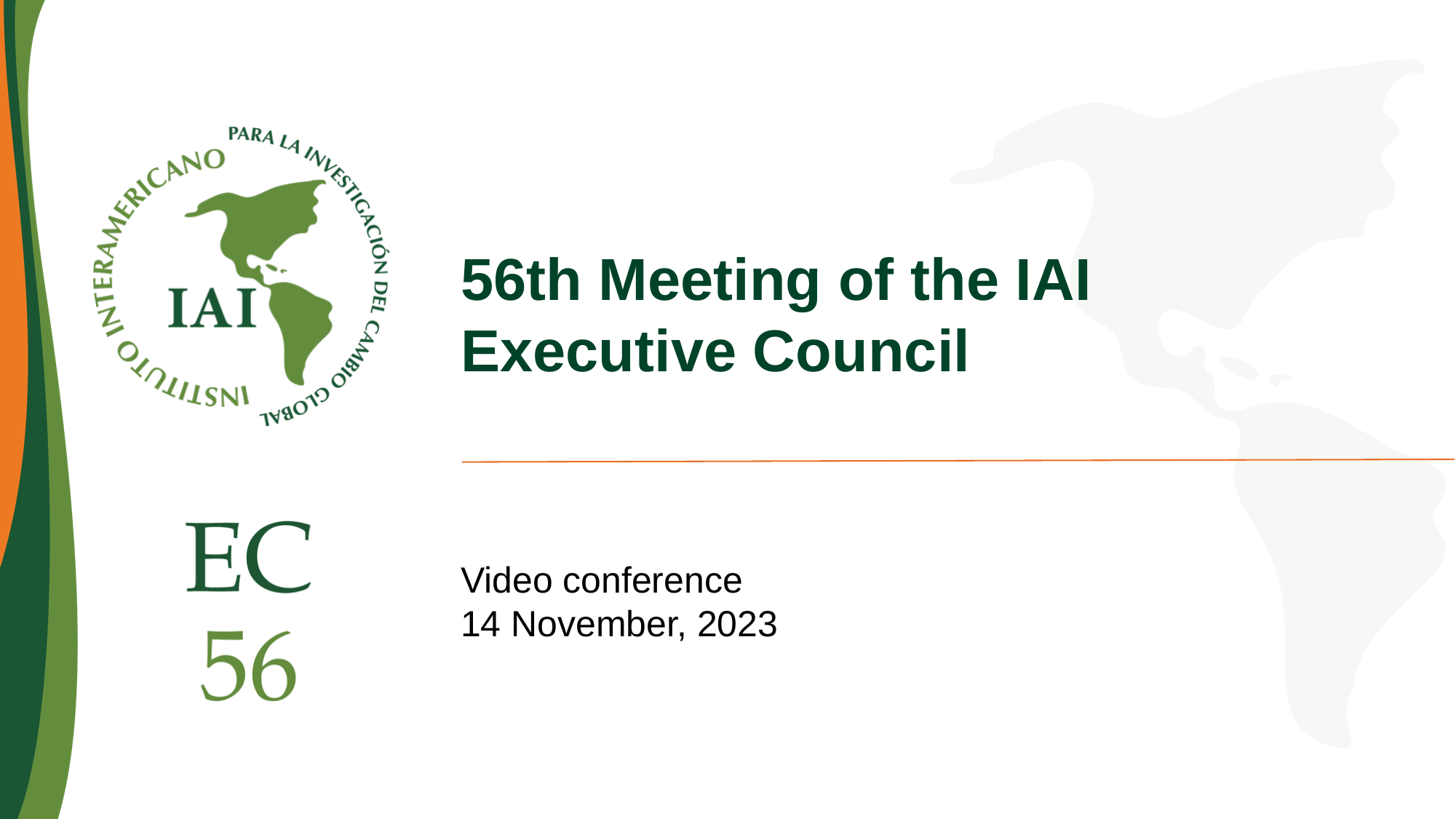

56th Meeting of the IAI Executive Council
Video conference
14 November, 2023